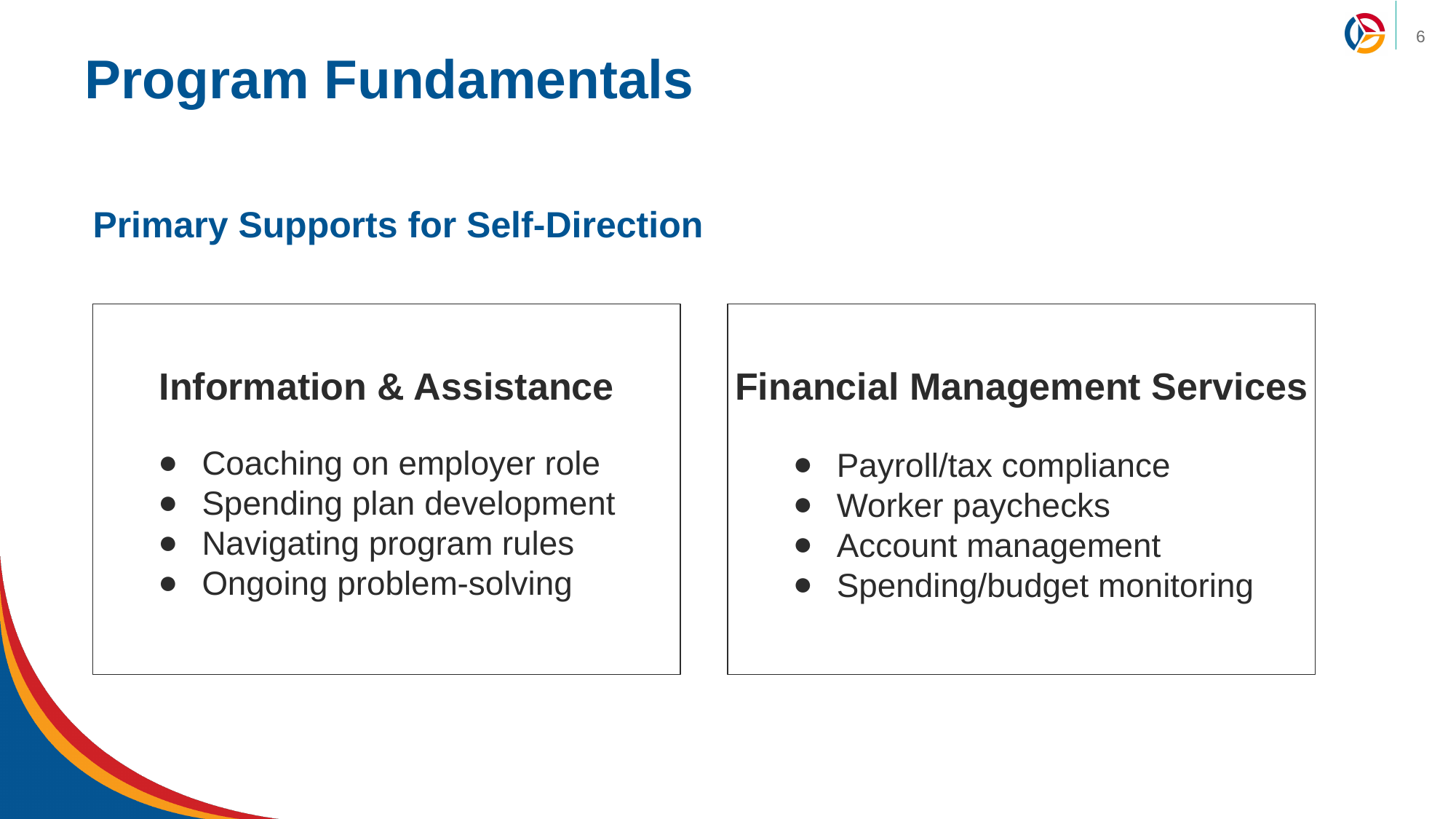

# Program Fundamentals
Primary Supports for Self-Direction

Information & Assistance

Coaching on employer role
Spending plan development
Navigating program rules
Ongoing problem-solving

Financial Management Services

Payroll/tax compliance
Worker paychecks
Account management
Spending/budget monitoring